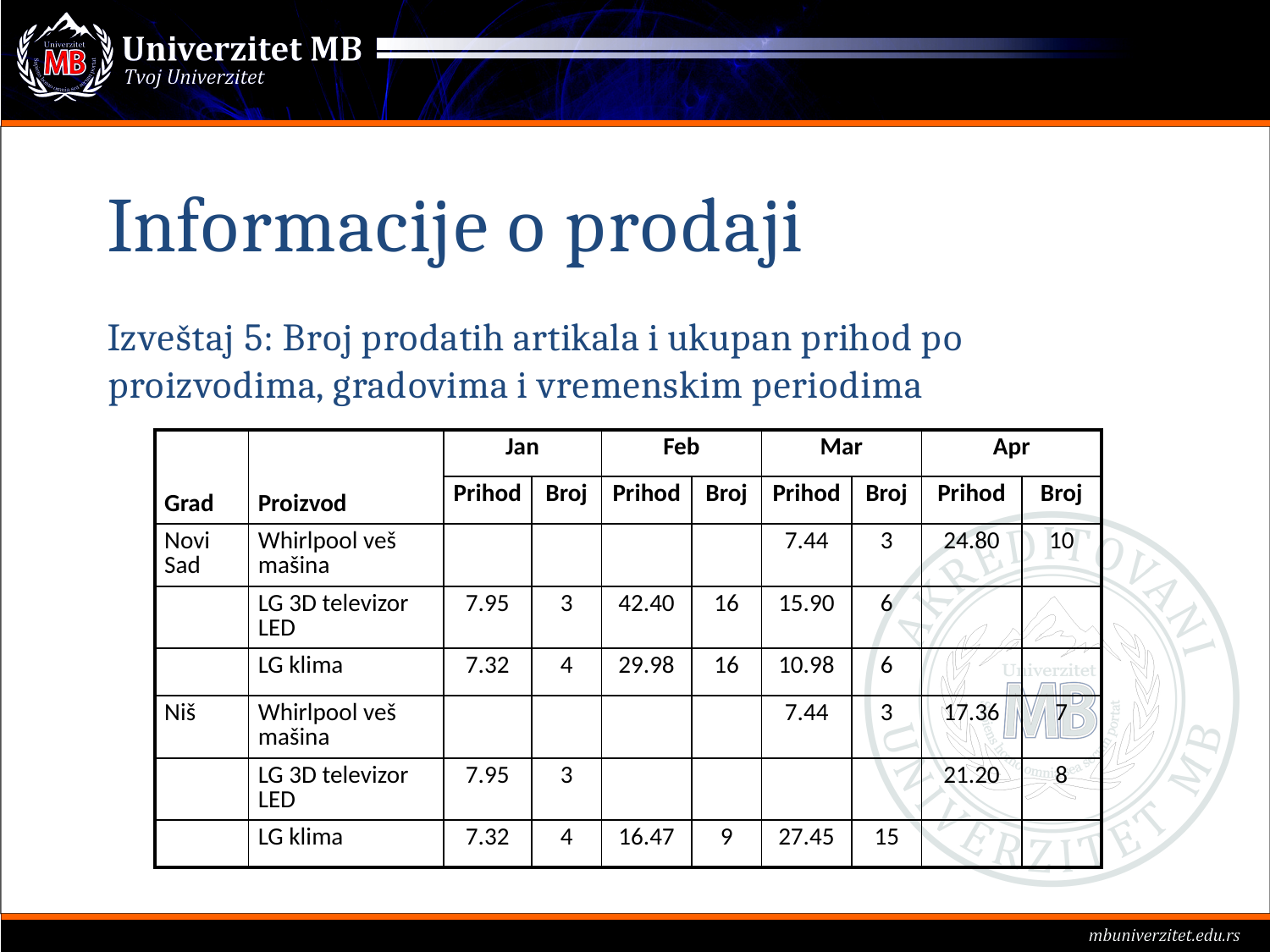

# Informacije o prodaji
Izveštaj 5: Broj prodatih artikala i ukupan prihod po proizvodima, gradovima i vremenskim periodima
| Grad | Proizvod | Jan |  | Feb |  | Mar |  | Apr |  |
| --- | --- | --- | --- | --- | --- | --- | --- | --- | --- |
|  |  | Prihod | Broj | Prihod | Broj | Prihod | Broj | Prihod | Broj |
| Novi Sad | Whirlpool veš mašina |  |  |  |  | 7.44 | 3 | 24.80 | 10 |
|  | LG 3D televizor LED | 7.95 | 3 | 42.40 | 16 | 15.90 | 6 |  |  |
|  | LG klima | 7.32 | 4 | 29.98 | 16 | 10.98 | 6 |  |  |
| Niš | Whirlpool veš mašina |  |  |  |  | 7.44 | 3 | 17.36 | 7 |
|  | LG 3D televizor LED | 7.95 | 3 |  |  |  |  | 21.20 | 8 |
|  | LG klima | 7.32 | 4 | 16.47 | 9 | 27.45 | 15 |  |  |